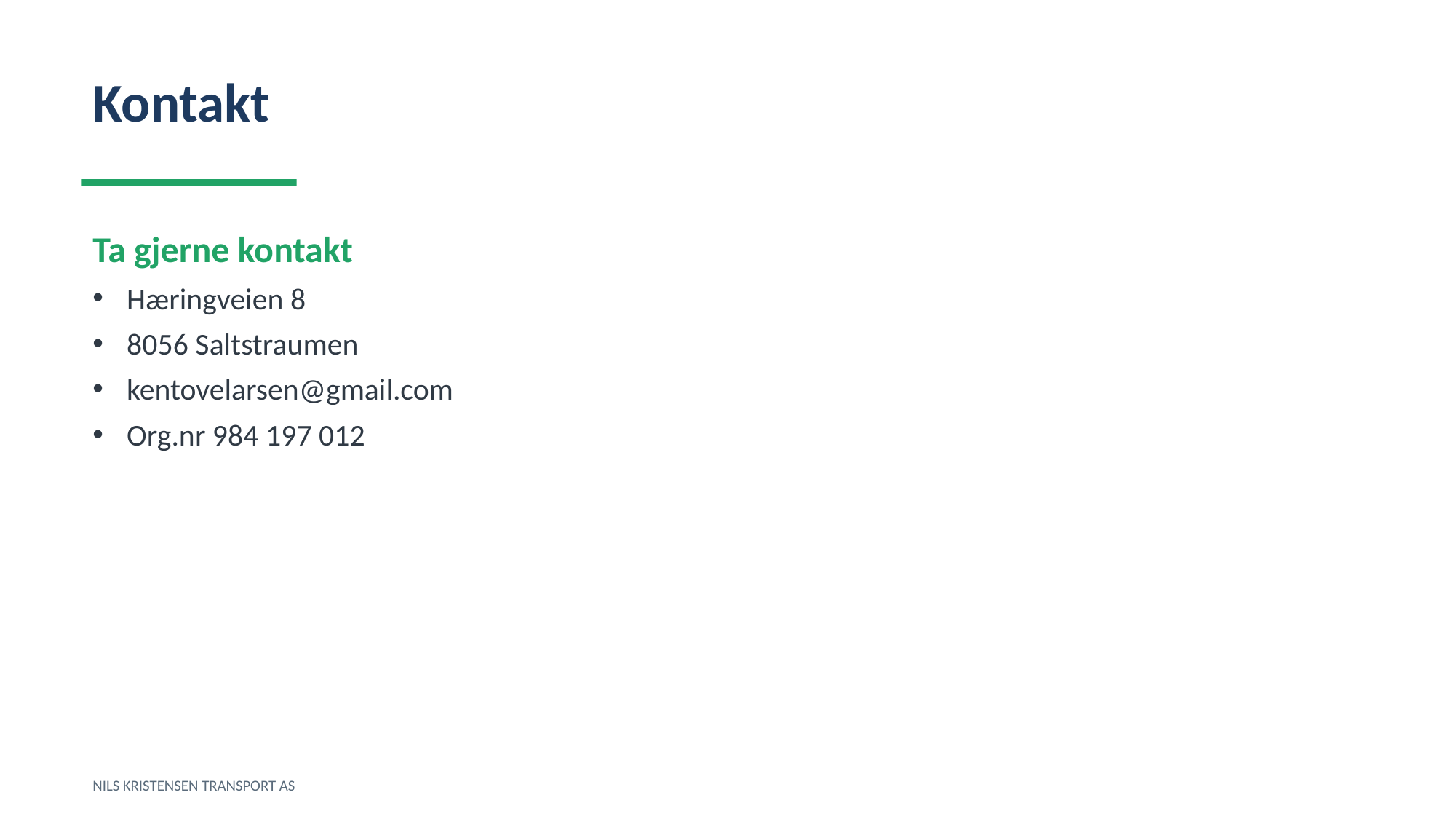

Kontakt

Ta gjerne kontakt
Hæringveien 8
8056 Saltstraumen
kentovelarsen@gmail.com
Org.nr 984 197 012
NILS KRISTENSEN TRANSPORT AS